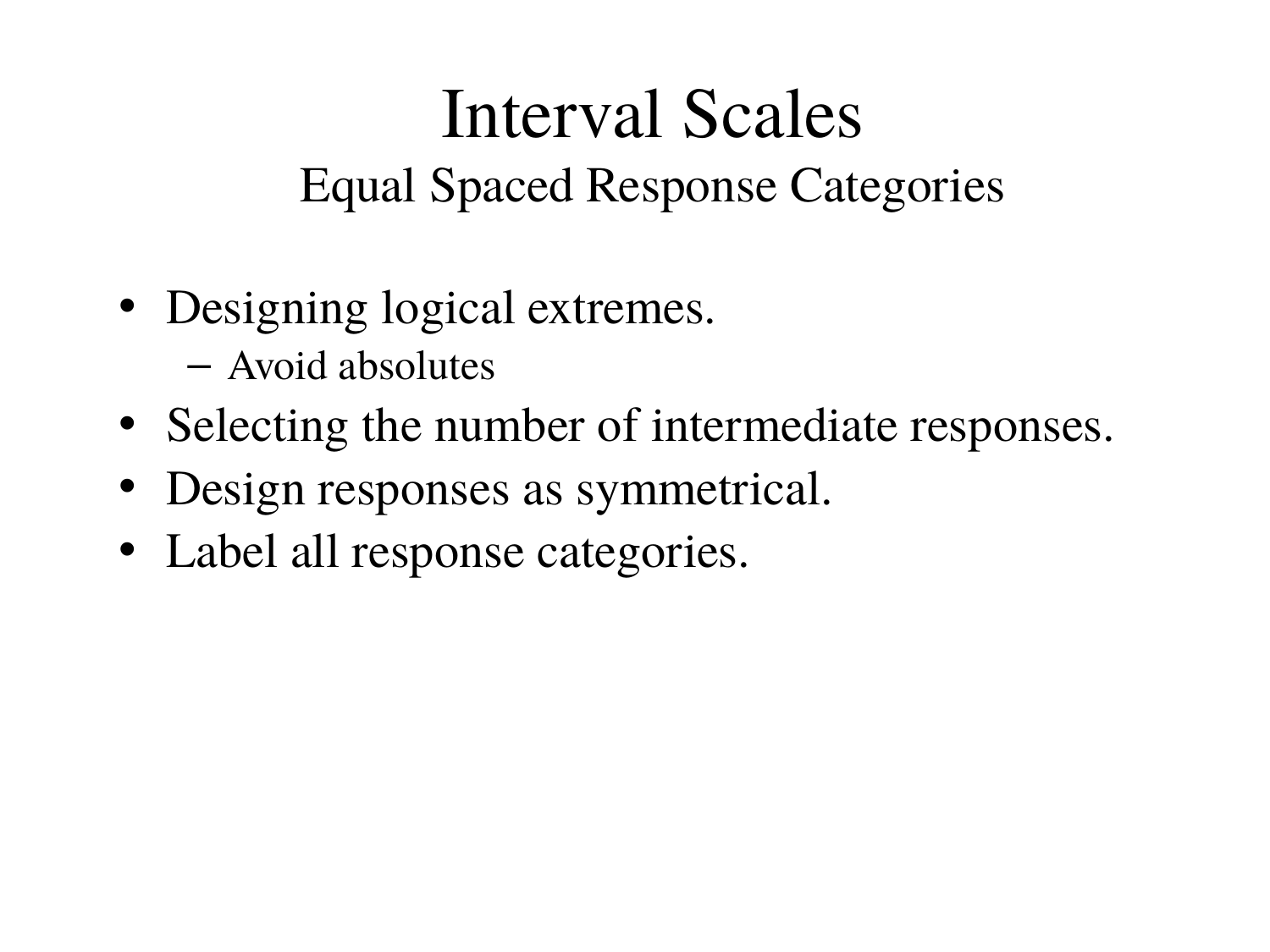

Interval Scales
Equal Spaced Response Categories
Designing logical extremes.
Avoid absolutes
Selecting the number of intermediate responses.
Design responses as symmetrical.
Label all response categories.